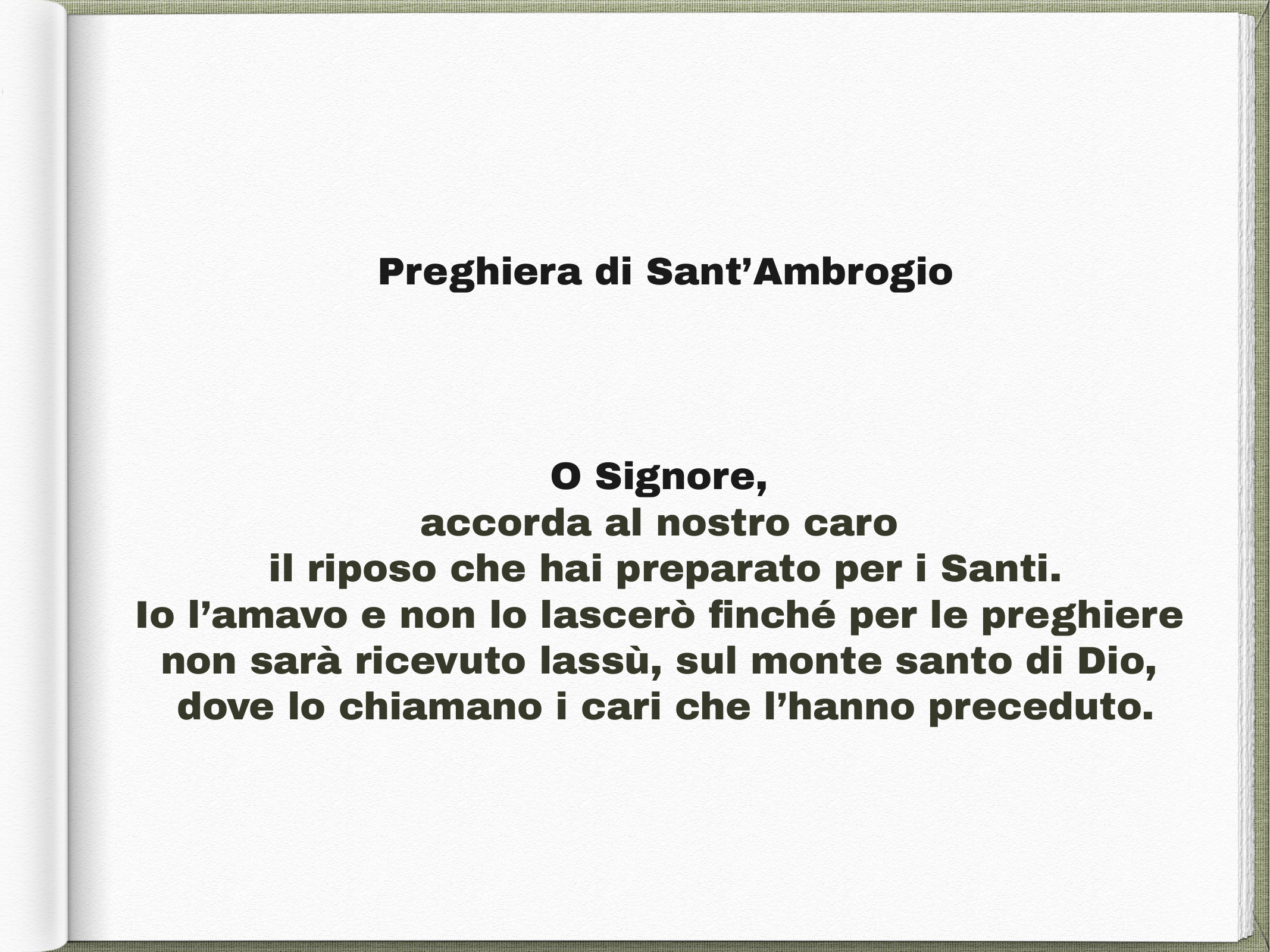

Preghiera di Sant’Ambrogio

O Signore,
accorda al nostro caro
il riposo che hai preparato per i Santi.
Io l’amavo e non lo lascerò finché per le preghiere
non sarà ricevuto lassù, sul monte santo di Dio,
dove lo chiamano i cari che l’hanno preceduto.